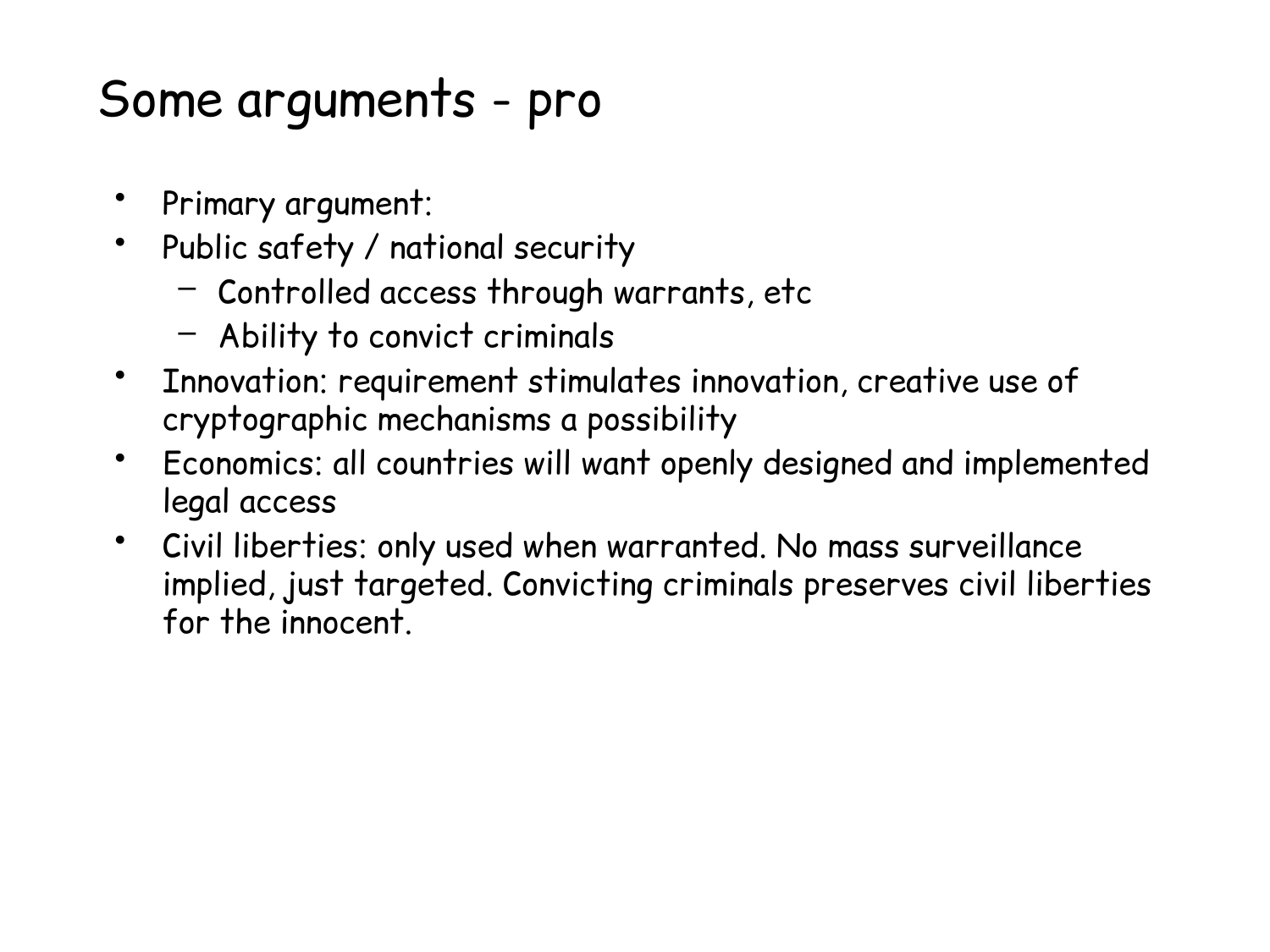

# Some arguments - pro
Primary argument:
Public safety / national security
Controlled access through warrants, etc
Ability to convict criminals
Innovation: requirement stimulates innovation, creative use of cryptographic mechanisms a possibility
Economics: all countries will want openly designed and implemented legal access
Civil liberties: only used when warranted. No mass surveillance implied, just targeted. Convicting criminals preserves civil liberties for the innocent.